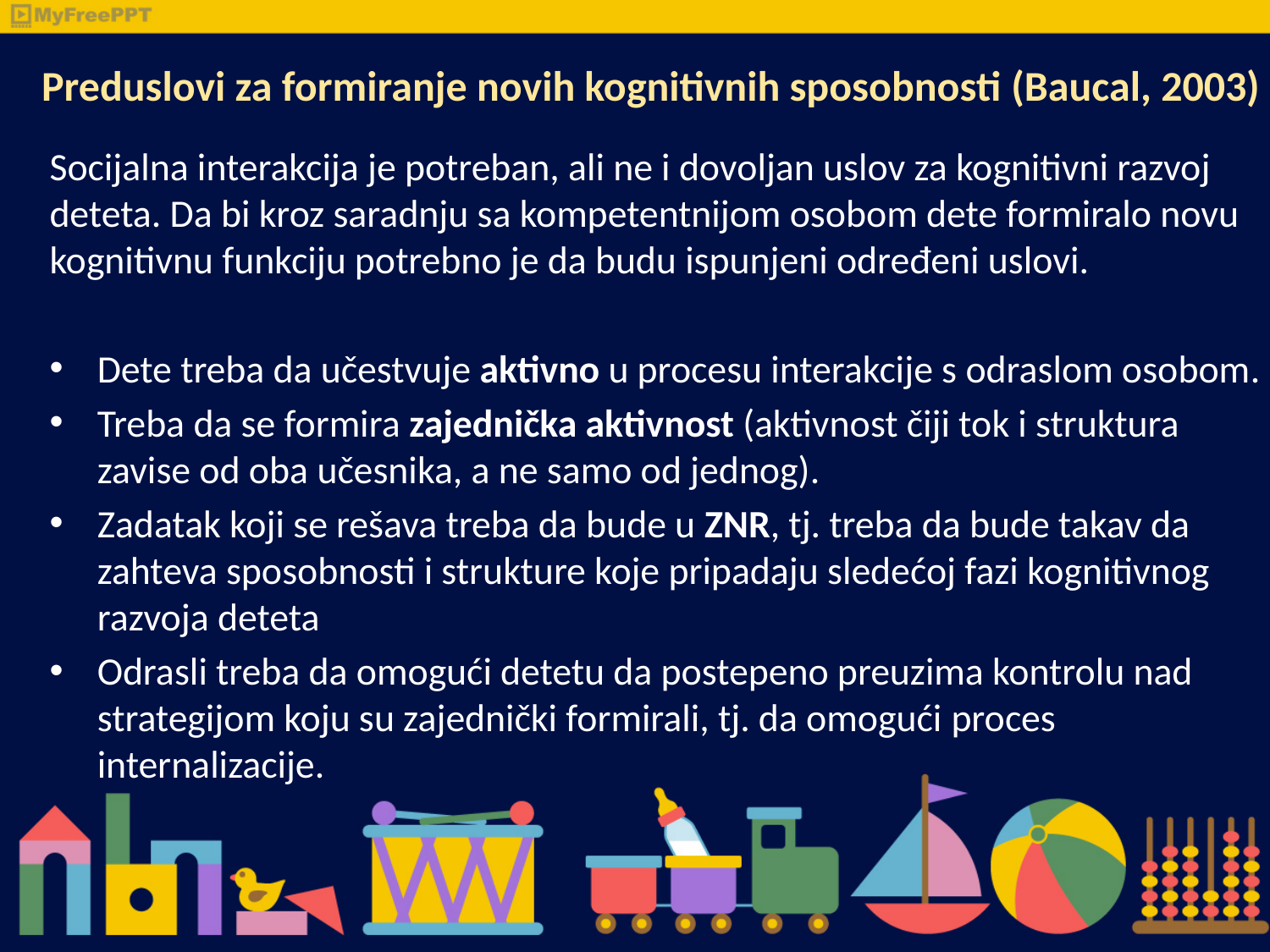

Preduslovi za formiranje novih kognitivnih sposobnosti (Baucal, 2003)
Socijalna interakcija je potreban, ali ne i dovoljan uslov za kognitivni razvoj deteta. Da bi kroz saradnju sa kompetentnijom osobom dete formiralo novu kognitivnu funkciju potrebno je da budu ispunjeni određeni uslovi.

Dete treba da učestvuje aktivno u procesu interakcije s odraslom osobom.
Treba da se formira zajednička aktivnost (aktivnost čiji tok i struktura zavise od oba učesnika, a ne samo od jednog).
Zadatak koji se rešava treba da bude u ZNR, tj. treba da bude takav da zahteva sposobnosti i strukture koje pripadaju sledećoj fazi kognitivnog razvoja deteta
Odrasli treba da omogući detetu da postepeno preuzima kontrolu nad strategijom koju su zajednički formirali, tj. da omogući proces internalizacije.